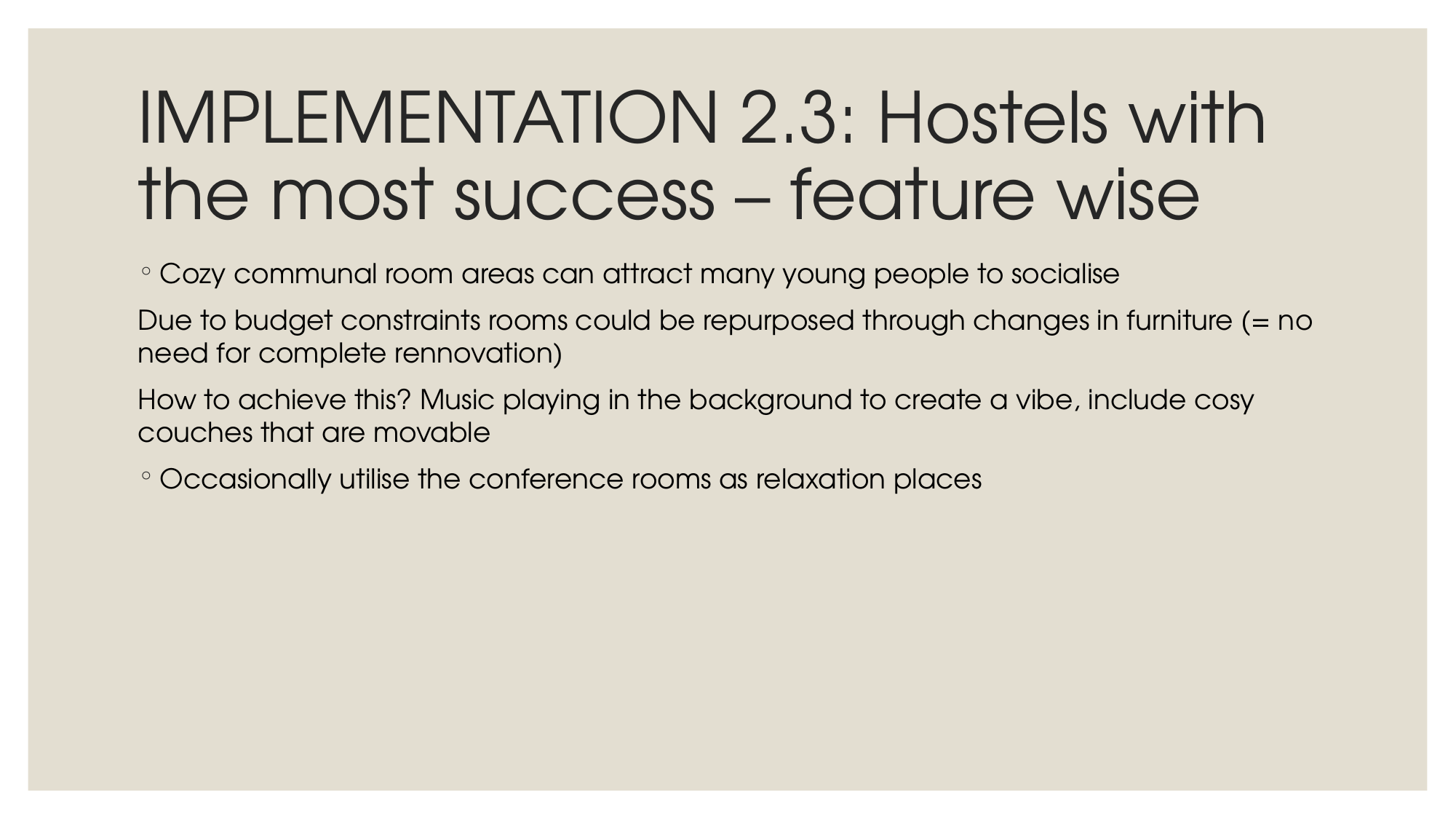

# IMPLEMENTATION 2.3: Hostels with the most success – feature wise
Cozy communal room areas can attract many young people to socialise
Due to budget constraints rooms could be repurposed through changes in furniture (= no need for complete rennovation)
How to achieve this? Music playing in the background to create a vibe, include cosy couches that are movable
Occasionally utilise the conference rooms as relaxation places